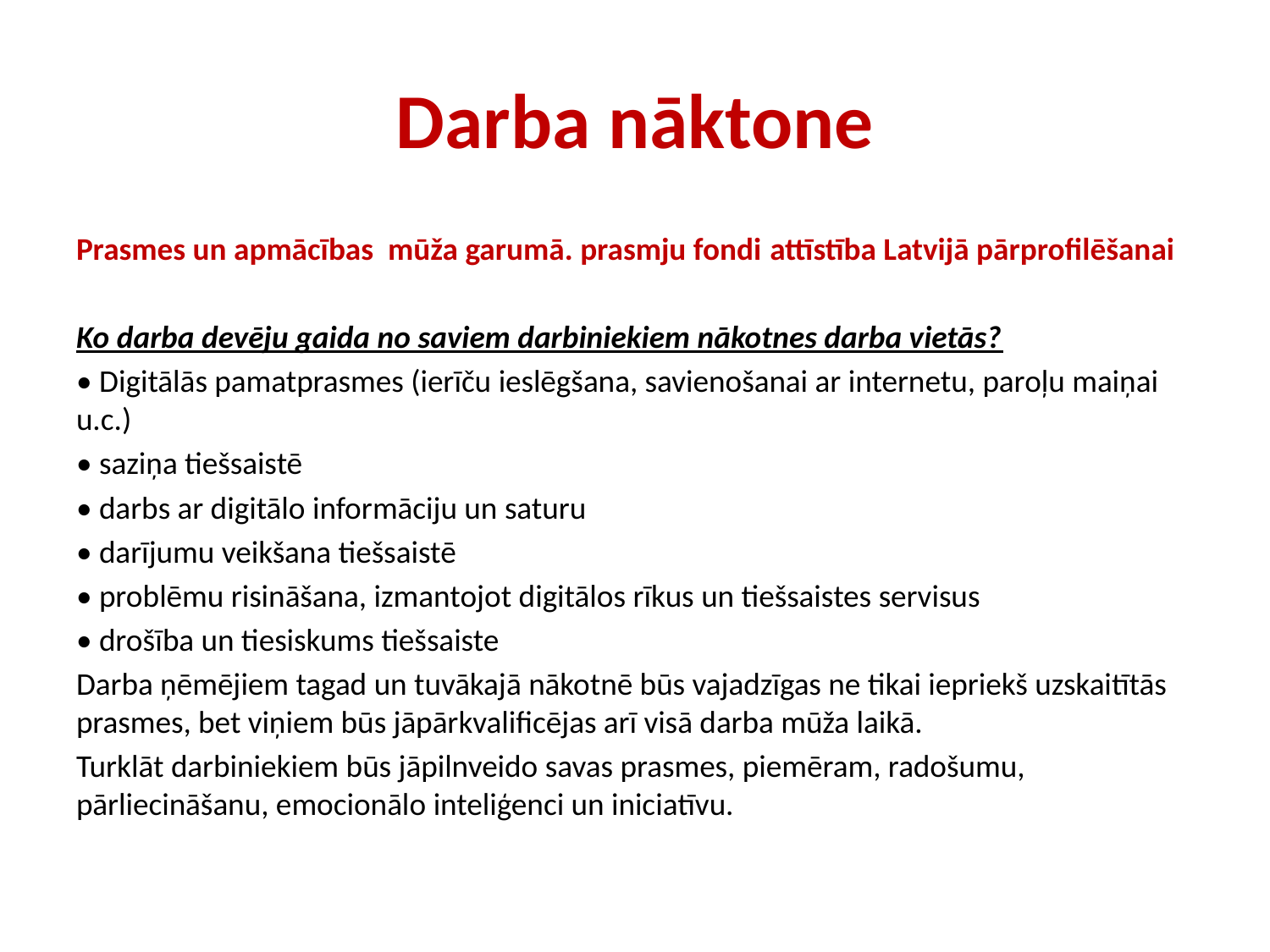

# Darba nāktone
Prasmes un apmācības  mūža garumā. prasmju fondi attīstība Latvijā pārprofilēšanai

Ko darba devēju gaida no saviem darbiniekiem nākotnes darba vietās?
• Digitālās pamatprasmes (ierīču ieslēgšana, savienošanai ar internetu, paroļu maiņai u.c.)
• saziņa tiešsaistē
• darbs ar digitālo informāciju un saturu
• darījumu veikšana tiešsaistē
• problēmu risināšana, izmantojot digitālos rīkus un tiešsaistes servisus
• drošība un tiesiskums tiešsaiste
Darba ņēmējiem tagad un tuvākajā nākotnē būs vajadzīgas ne tikai iepriekš uzskaitītās prasmes, bet viņiem būs jāpārkvalificējas arī visā darba mūža laikā.
Turklāt darbiniekiem būs jāpilnveido savas prasmes, piemēram, radošumu, pārliecināšanu, emocionālo inteliģenci un iniciatīvu.